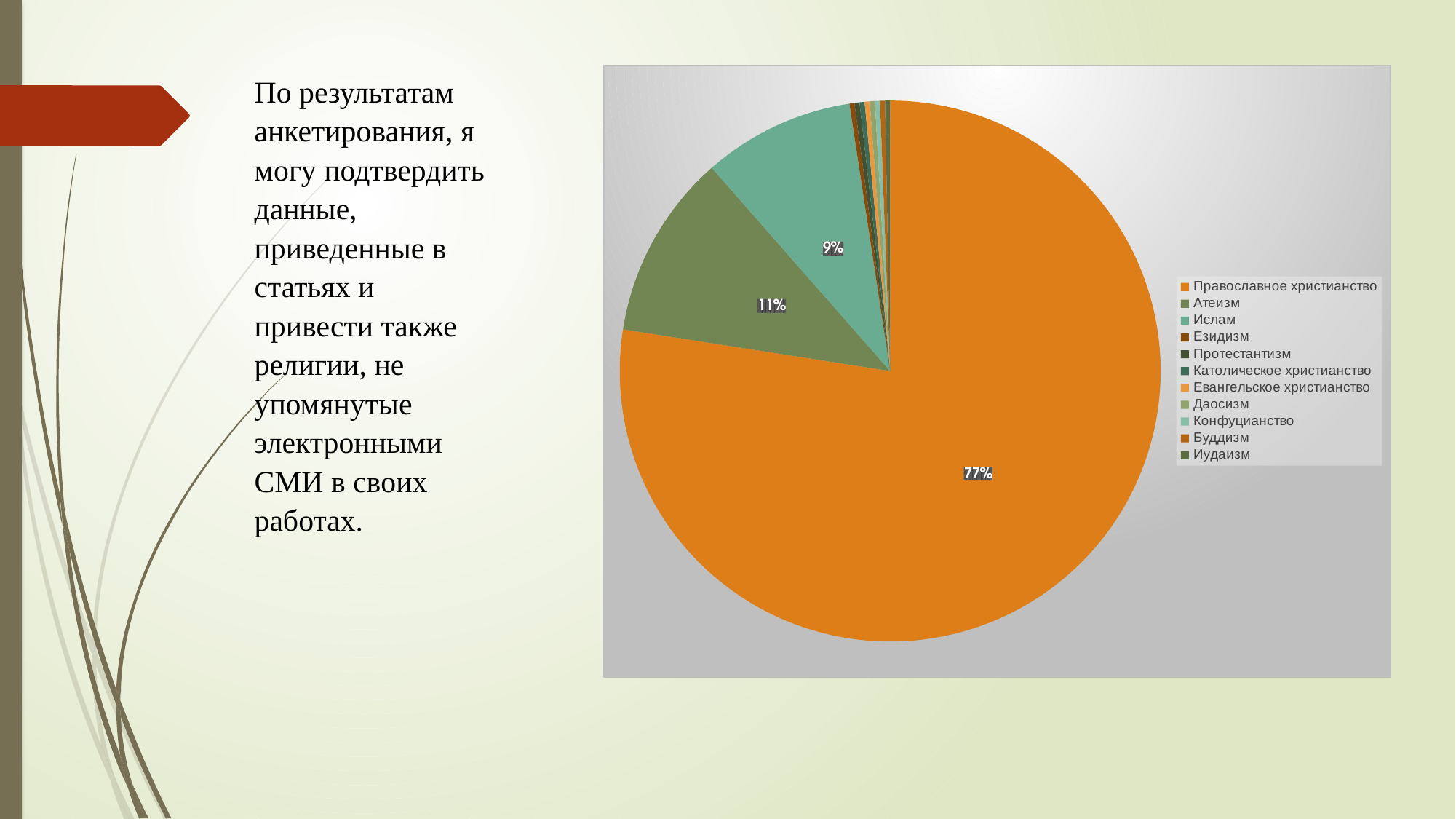

По результатам анкетирования, я могу подтвердить данные, приведенные в статьях и привести также религии, не упомянутые электронными СМИ в своих работах.

### Chart

| Category |  |
|---|---|
| Православное христианство | 0.77 |
| Атеизм | 0.11 |
| Ислам | 0.09 |
| Езидизм | 0.003 |
| Протестантизм | 0.003 |
| Католическое христианство | 0.003 |
| Евангельское христианство | 0.003 |
| Даосизм | 0.003 |
| Конфуцианство | 0.003 |
| Буддизм | 0.003 |
| Иудаизм | 0.003 |